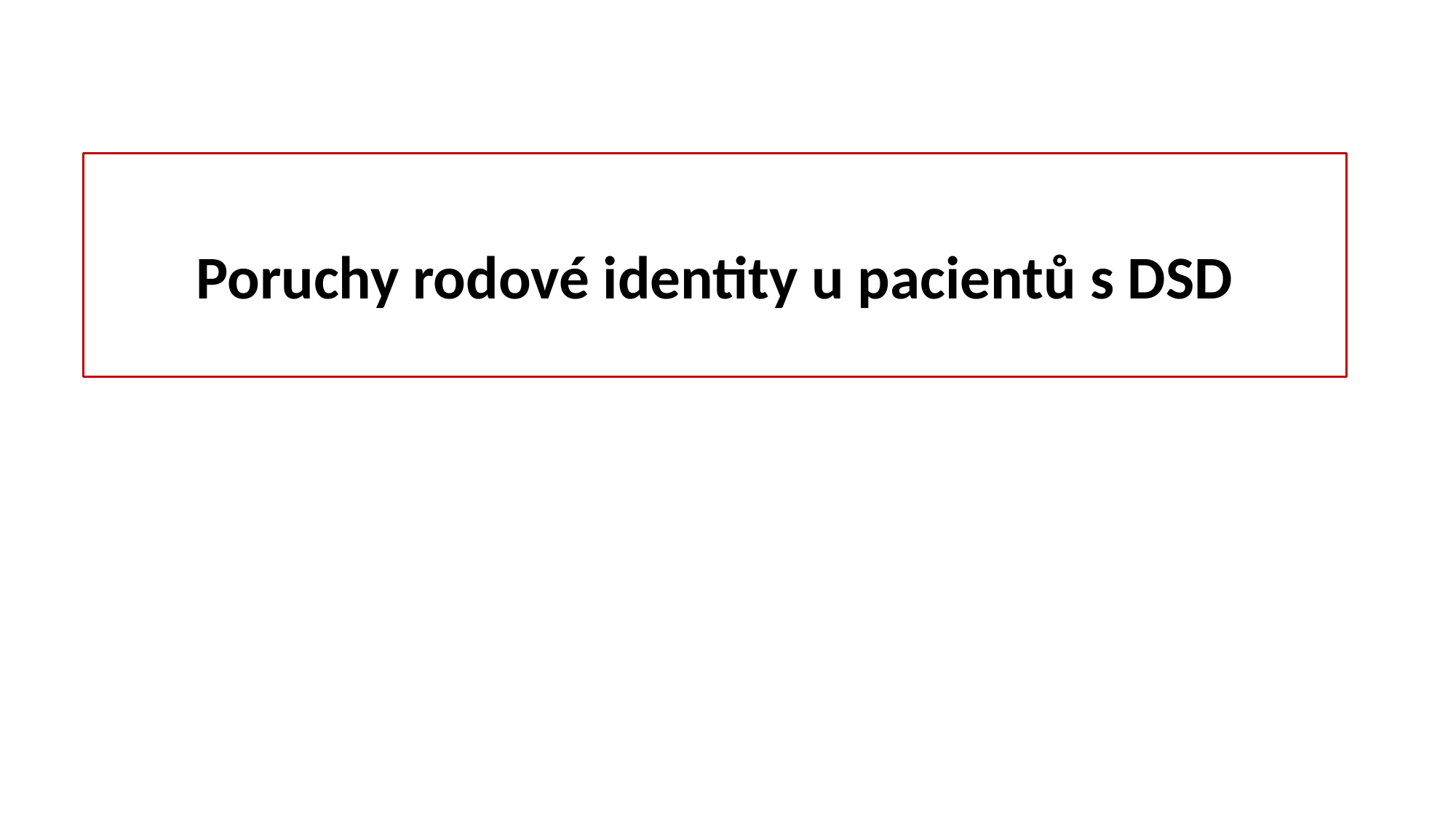

Poruchy rodové identity u pacientů s DSD